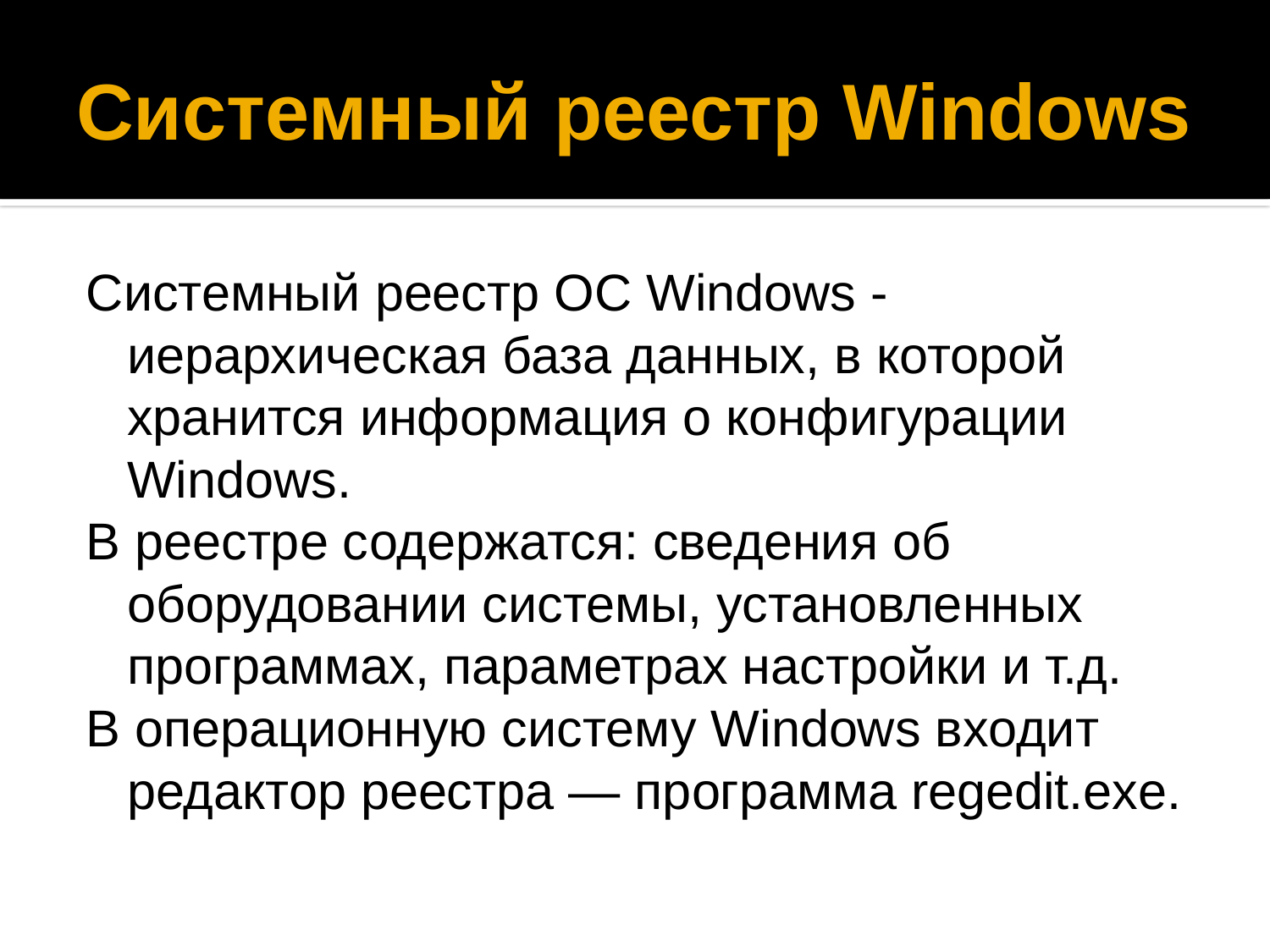

# Системный реестр Windows
Системный реестр ОС Windows -иерархическая база данных, в которой хранится информация о конфигурации Windows.
В реестре содержатся: сведения об оборудовании системы, установленных программах, параметрах настройки и т.д.
В операционную систему Windows входит редактор реестра — программа regedit.exe.